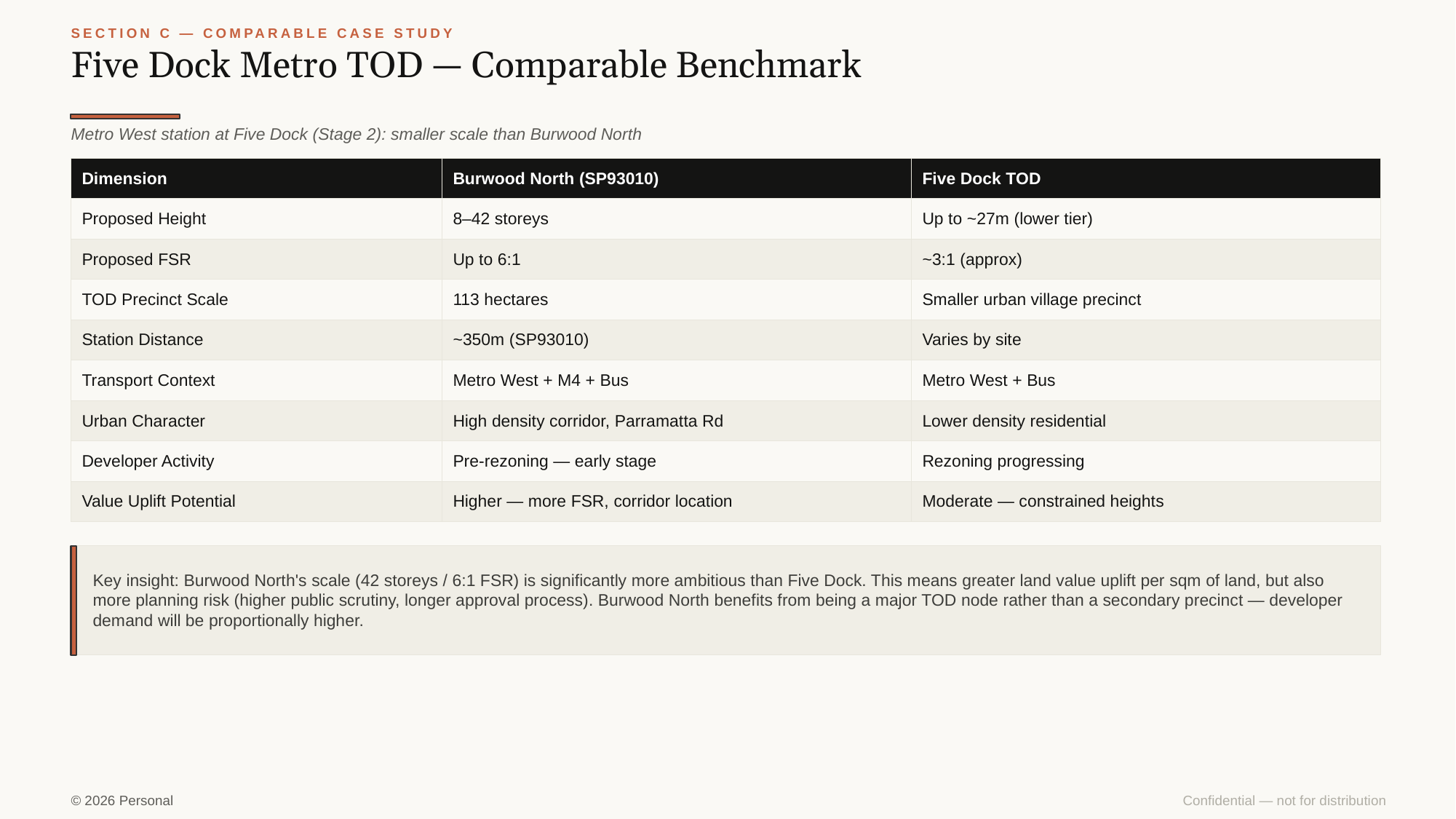

SECTION C — COMPARABLE CASE STUDY
Five Dock Metro TOD — Comparable Benchmark

Metro West station at Five Dock (Stage 2): smaller scale than Burwood North
| Dimension | Burwood North (SP93010) | Five Dock TOD |
| --- | --- | --- |
| Proposed Height | 8–42 storeys | Up to ~27m (lower tier) |
| Proposed FSR | Up to 6:1 | ~3:1 (approx) |
| TOD Precinct Scale | 113 hectares | Smaller urban village precinct |
| Station Distance | ~350m (SP93010) | Varies by site |
| Transport Context | Metro West + M4 + Bus | Metro West + Bus |
| Urban Character | High density corridor, Parramatta Rd | Lower density residential |
| Developer Activity | Pre-rezoning — early stage | Rezoning progressing |
| Value Uplift Potential | Higher — more FSR, corridor location | Moderate — constrained heights |

Key insight: Burwood North's scale (42 storeys / 6:1 FSR) is significantly more ambitious than Five Dock. This means greater land value uplift per sqm of land, but also more planning risk (higher public scrutiny, longer approval process). Burwood North benefits from being a major TOD node rather than a secondary precinct — developer demand will be proportionally higher.
© 2026 Personal
Confidential — not for distribution